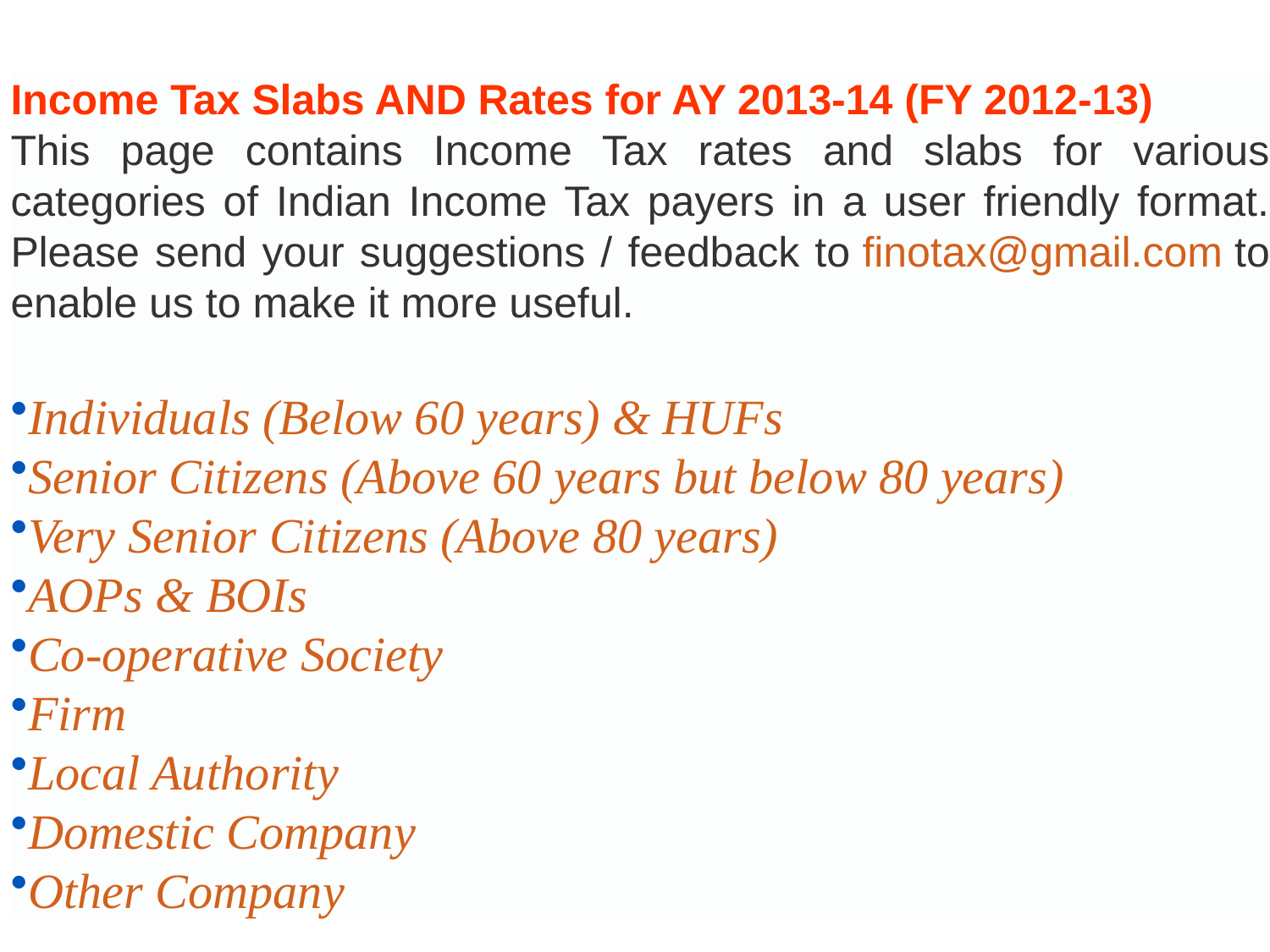

Income Tax Slabs AND Rates for AY 2013-14 (FY 2012-13)
This page contains Income Tax rates and slabs for various categories of Indian Income Tax payers in a user friendly format. Please send your suggestions / feedback to finotax@gmail.com to enable us to make it more useful.

Individuals (Below 60 years) & HUFs
Senior Citizens (Above 60 years but below 80 years)
Very Senior Citizens (Above 80 years)
AOPs & BOIs
Co-operative Society
Firm
Local Authority
Domestic Company
Other Company